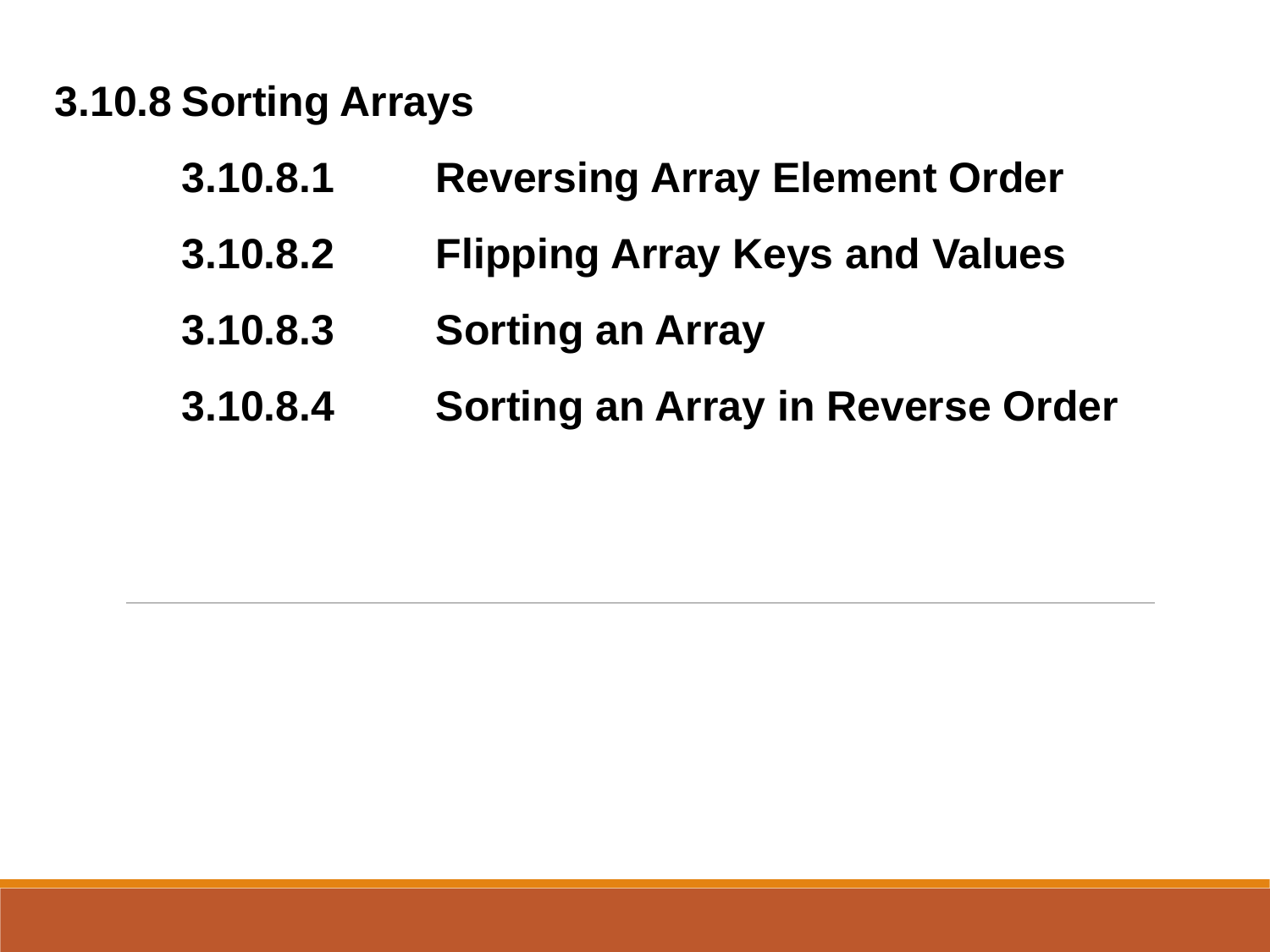

3.10.8	Sorting Arrays
	3.10.8.1	Reversing Array Element Order
	3.10.8.2	Flipping Array Keys and Values
	3.10.8.3	Sorting an Array
	3.10.8.4	Sorting an Array in Reverse Order